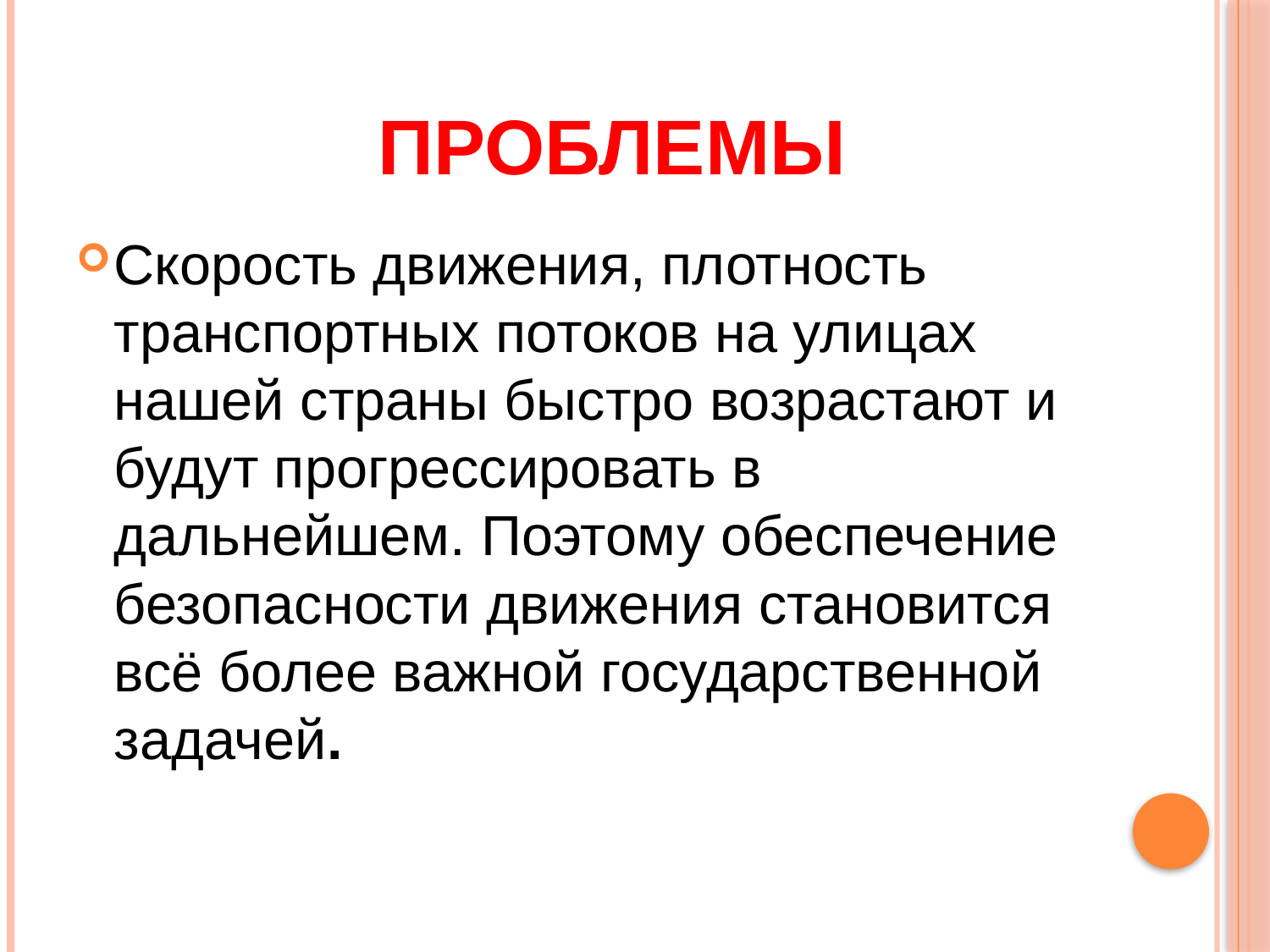

# Проблемы
Скорость движения, плотность транспортных потоков на улицах нашей страны быстро возрастают и будут прогрессировать в дальнейшем. Поэтому обеспечение безопасности движения становится всё более важной государственной задачей.